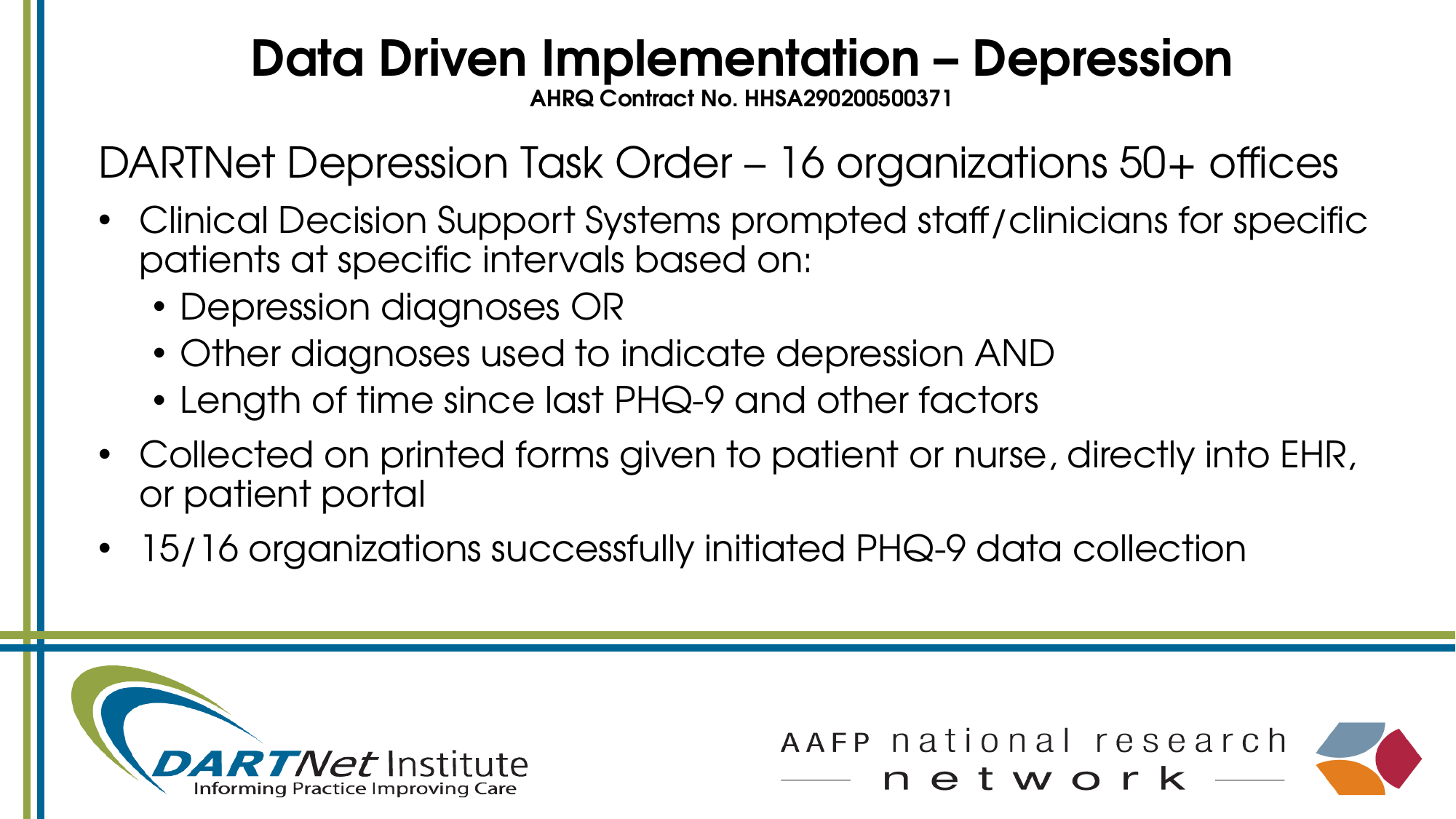

# Data Driven Implementation – Depression AHRQ Contract No. HHSA290200500371
DARTNet Depression Task Order – 16 organizations 50+ offices
Clinical Decision Support Systems prompted staff/clinicians for specific patients at specific intervals based on:
Depression diagnoses OR
Other diagnoses used to indicate depression AND
Length of time since last PHQ-9 and other factors
Collected on printed forms given to patient or nurse, directly into EHR, or patient portal
15/16 organizations successfully initiated PHQ-9 data collection